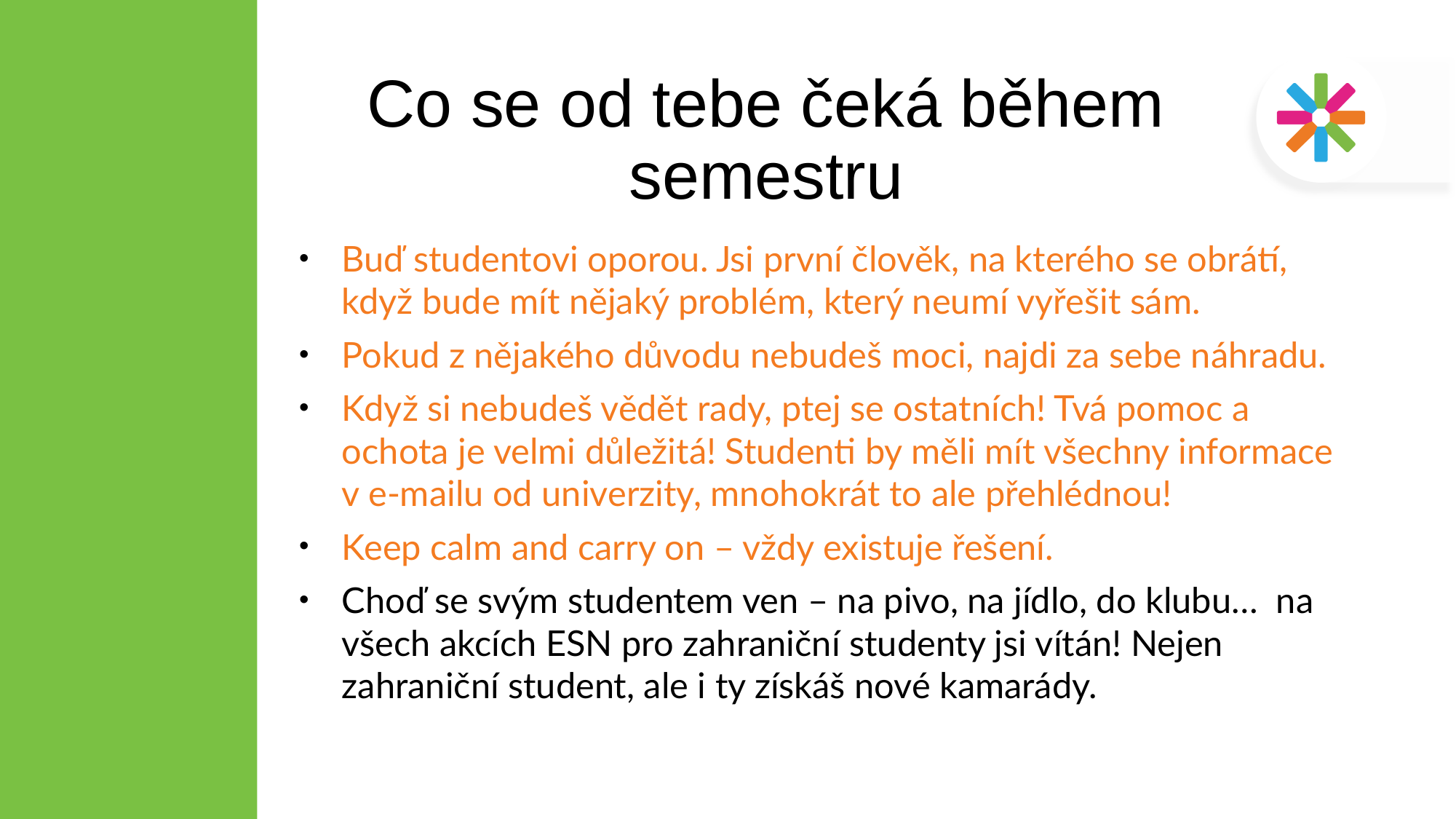

# Co se od tebe čeká během semestru
Buď studentovi oporou. Jsi první člověk, na kterého se obrátí, když bude mít nějaký problém, který neumí vyřešit sám.
Pokud z nějakého důvodu nebudeš moci, najdi za sebe náhradu.
Když si nebudeš vědět rady, ptej se ostatních! Tvá pomoc a ochota je velmi důležitá! Studenti by měli mít všechny informace v e-mailu od univerzity, mnohokrát to ale přehlédnou!
Keep calm and carry on – vždy existuje řešení.
Choď se svým studentem ven – na pivo, na jídlo, do klubu…  na všech akcích ESN pro zahraniční studenty jsi vítán! Nejen zahraniční student, ale i ty získáš nové kamarády.